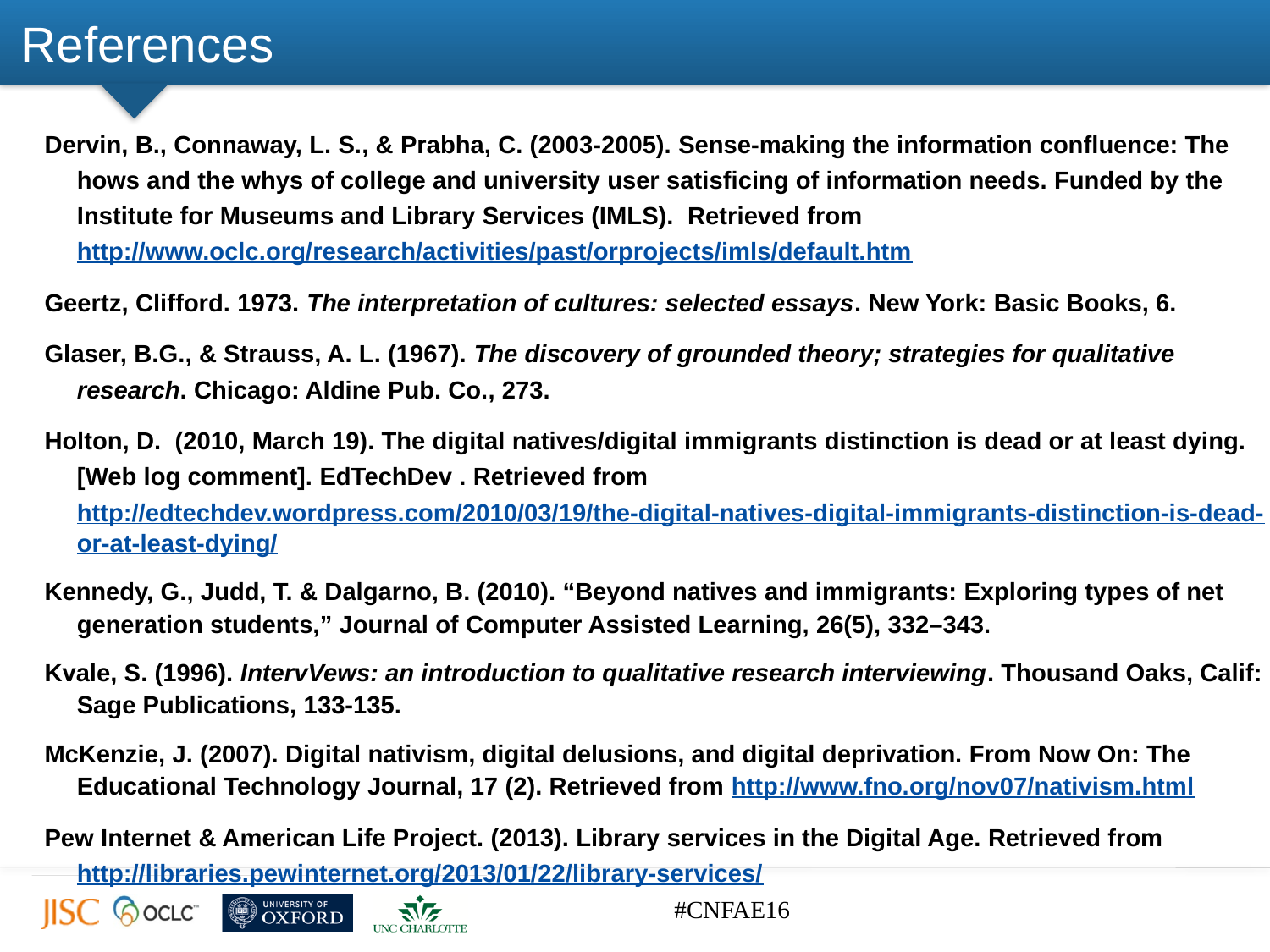

# References
Dervin, B., Connaway, L. S., & Prabha, C. (2003-2005). Sense-making the information confluence: The hows and the whys of college and university user satisficing of information needs. Funded by the Institute for Museums and Library Services (IMLS).  Retrieved from http://www.oclc.org/research/activities/past/orprojects/imls/default.htm
Geertz, Clifford. 1973. The interpretation of cultures: selected essays. New York: Basic Books, 6.
Glaser, B.G., & Strauss, A. L. (1967). The discovery of grounded theory; strategies for qualitative research. Chicago: Aldine Pub. Co., 273.
Holton, D.  (2010, March 19). The digital natives/digital immigrants distinction is dead or at least dying. [Web log comment]. EdTechDev . Retrieved from http://edtechdev.wordpress.com/2010/03/19/the-digital-natives-digital-immigrants-distinction-is-dead-or-at-least-dying/
Kennedy, G., Judd, T. & Dalgarno, B. (2010). “Beyond natives and immigrants: Exploring types of net generation students,” Journal of Computer Assisted Learning, 26(5), 332–343.
Kvale, S. (1996). IntervVews: an introduction to qualitative research interviewing. Thousand Oaks, Calif: Sage Publications, 133-135.
McKenzie, J. (2007). Digital nativism, digital delusions, and digital deprivation. From Now On: The Educational Technology Journal, 17 (2). Retrieved from http://www.fno.org/nov07/nativism.html
Pew Internet & American Life Project. (2013). Library services in the Digital Age. Retrieved from http://libraries.pewinternet.org/2013/01/22/library-services/

#CNFAE16